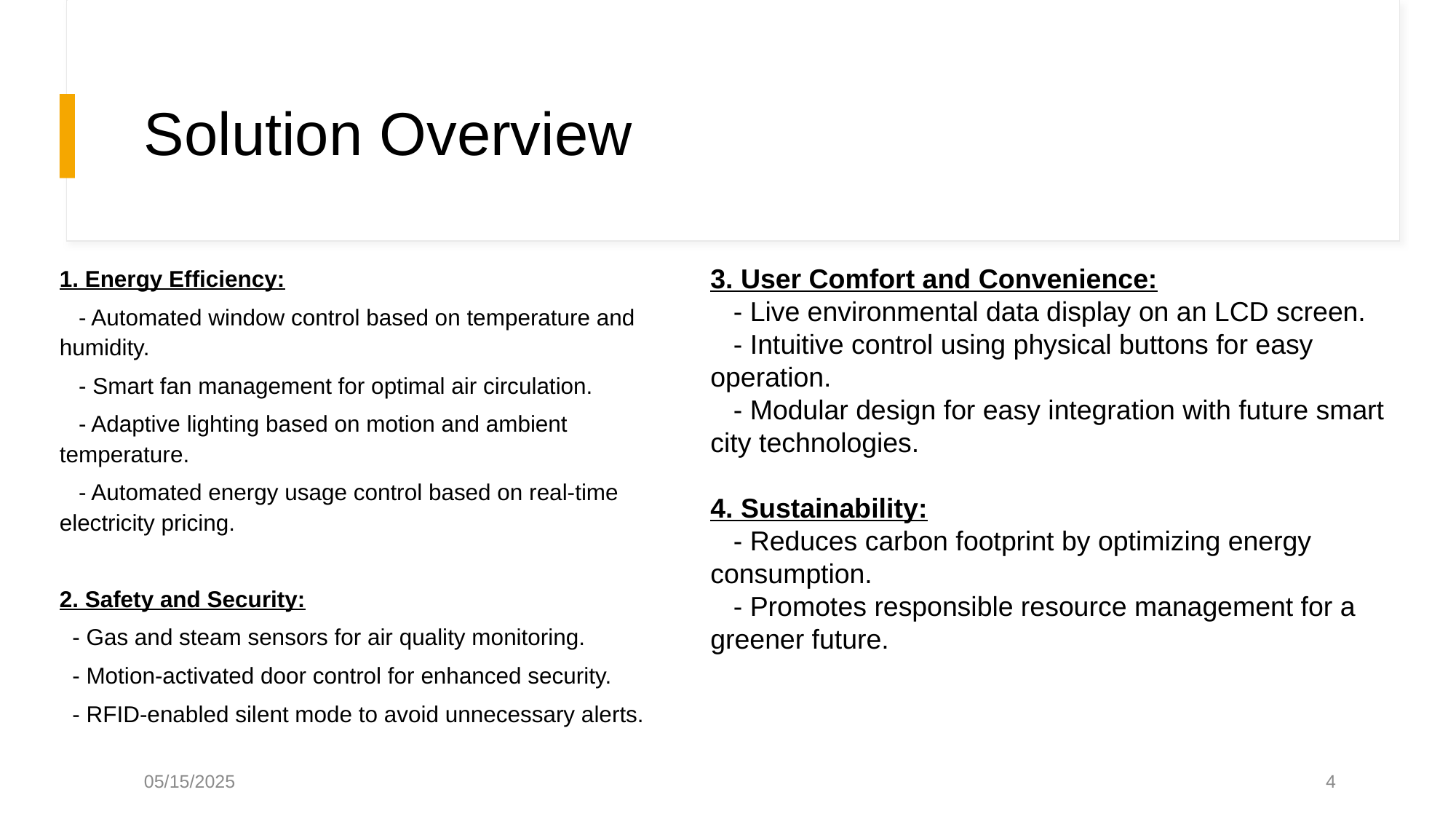

# Solution Overview
1. Energy Efficiency:
   - Automated window control based on temperature and humidity.
   - Smart fan management for optimal air circulation.
   - Adaptive lighting based on motion and ambient temperature.
   - Automated energy usage control based on real-time electricity pricing.

2. Safety and Security:
  - Gas and steam sensors for air quality monitoring.
  - Motion-activated door control for enhanced security.
  - RFID-enabled silent mode to avoid unnecessary alerts.
3. User Comfort and Convenience:
   - Live environmental data display on an LCD screen.
   - Intuitive control using physical buttons for easy operation.
   - Modular design for easy integration with future smart city technologies.

4. Sustainability:
   - Reduces carbon footprint by optimizing energy consumption.
   - Promotes responsible resource management for a greener future.

05/15/2025

4